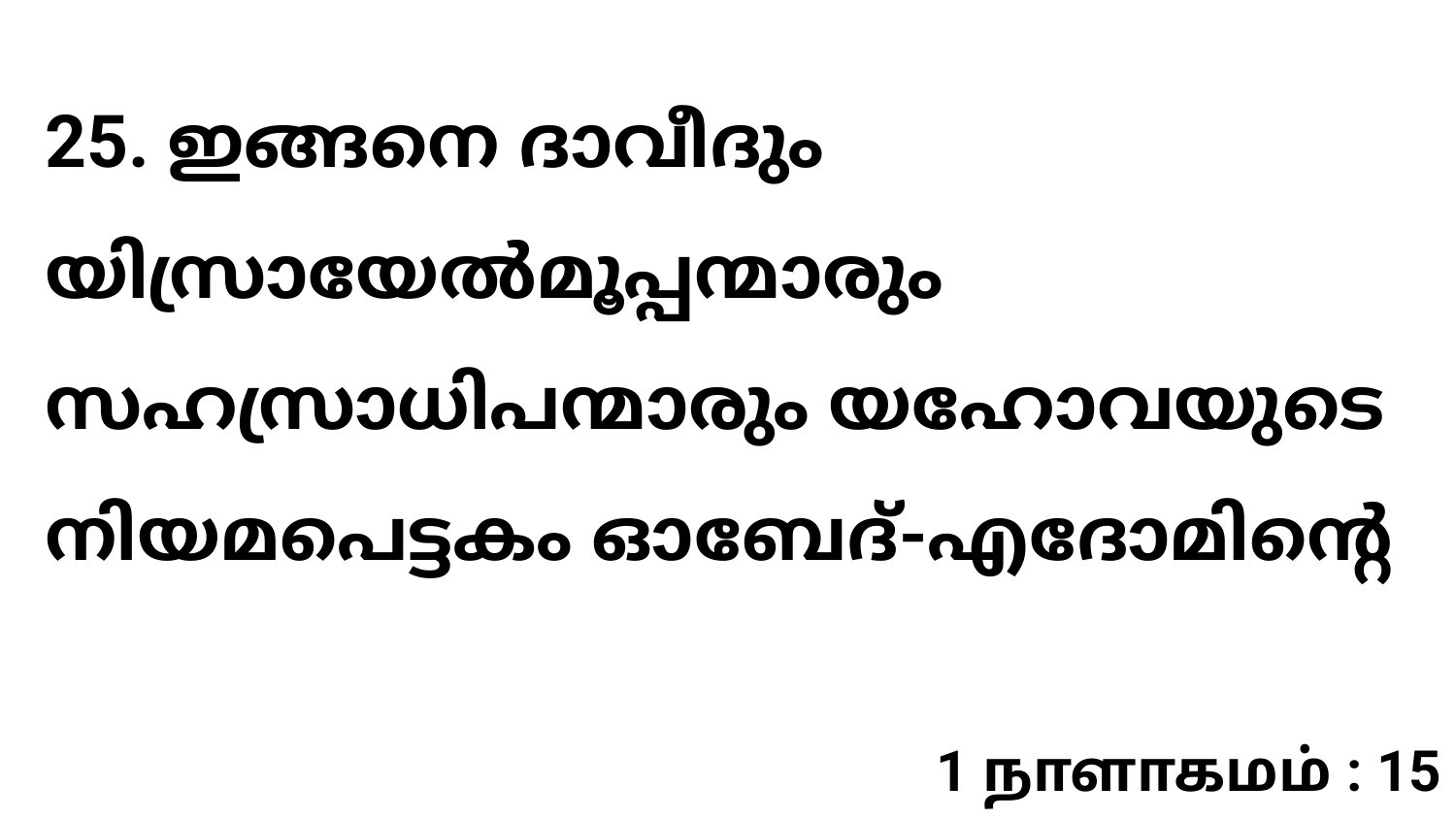

25. ഇങ്ങനെ ദാവീദും യിസ്രായേൽമൂപ്പന്മാരും സഹസ്രാധിപന്മാരും യഹോവയുടെ നിയമപെട്ടകം ഓബേദ്-എദോമിന്റെ
1 நாளாகமம் : 15